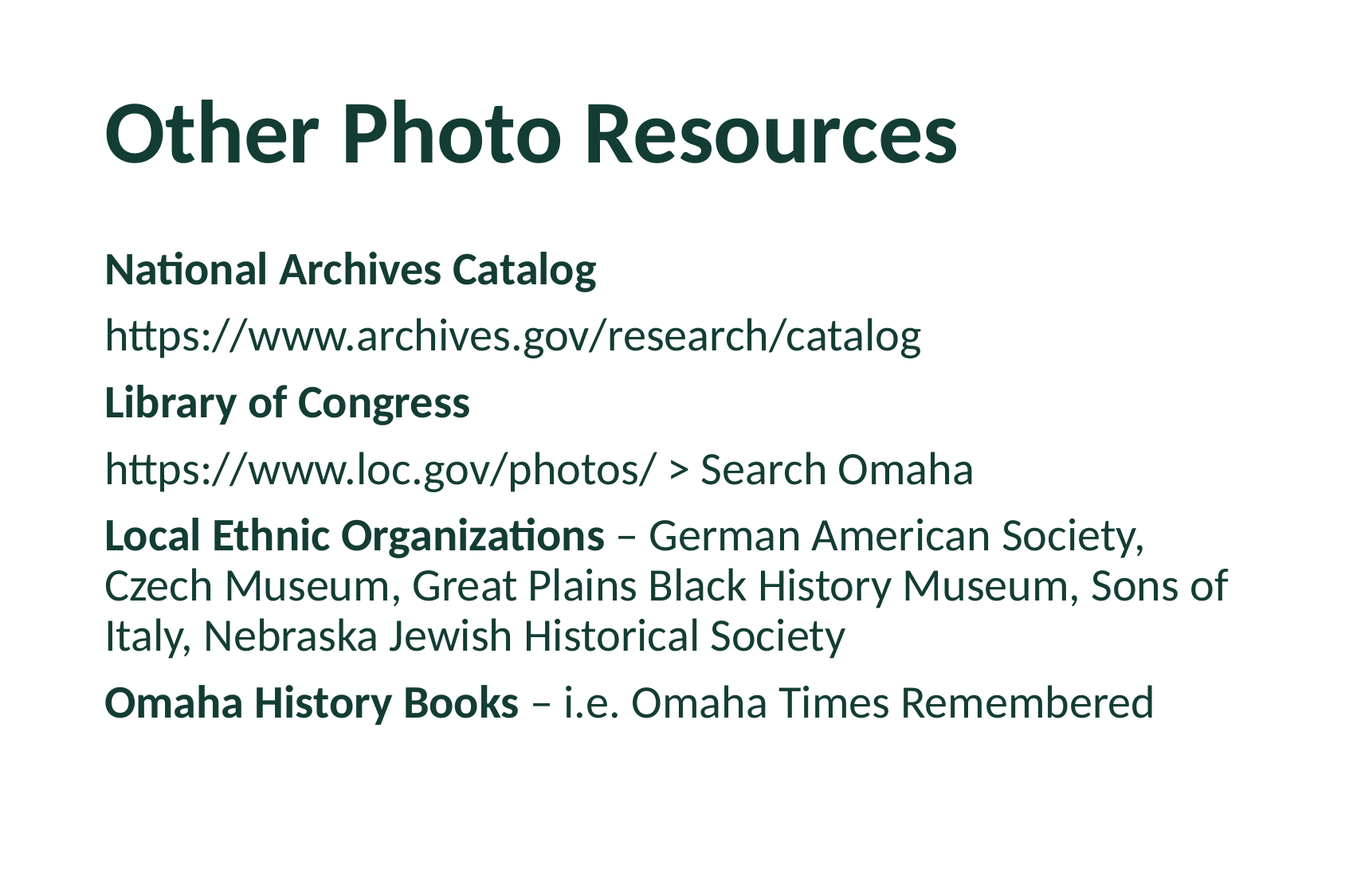

# Other Photo Resources
National Archives Catalog
https://www.archives.gov/research/catalog
Library of Congress
https://www.loc.gov/photos/ > Search Omaha
Local Ethnic Organizations – German American Society, Czech Museum, Great Plains Black History Museum, Sons of Italy, Nebraska Jewish Historical Society
Omaha History Books – i.e. Omaha Times Remembered